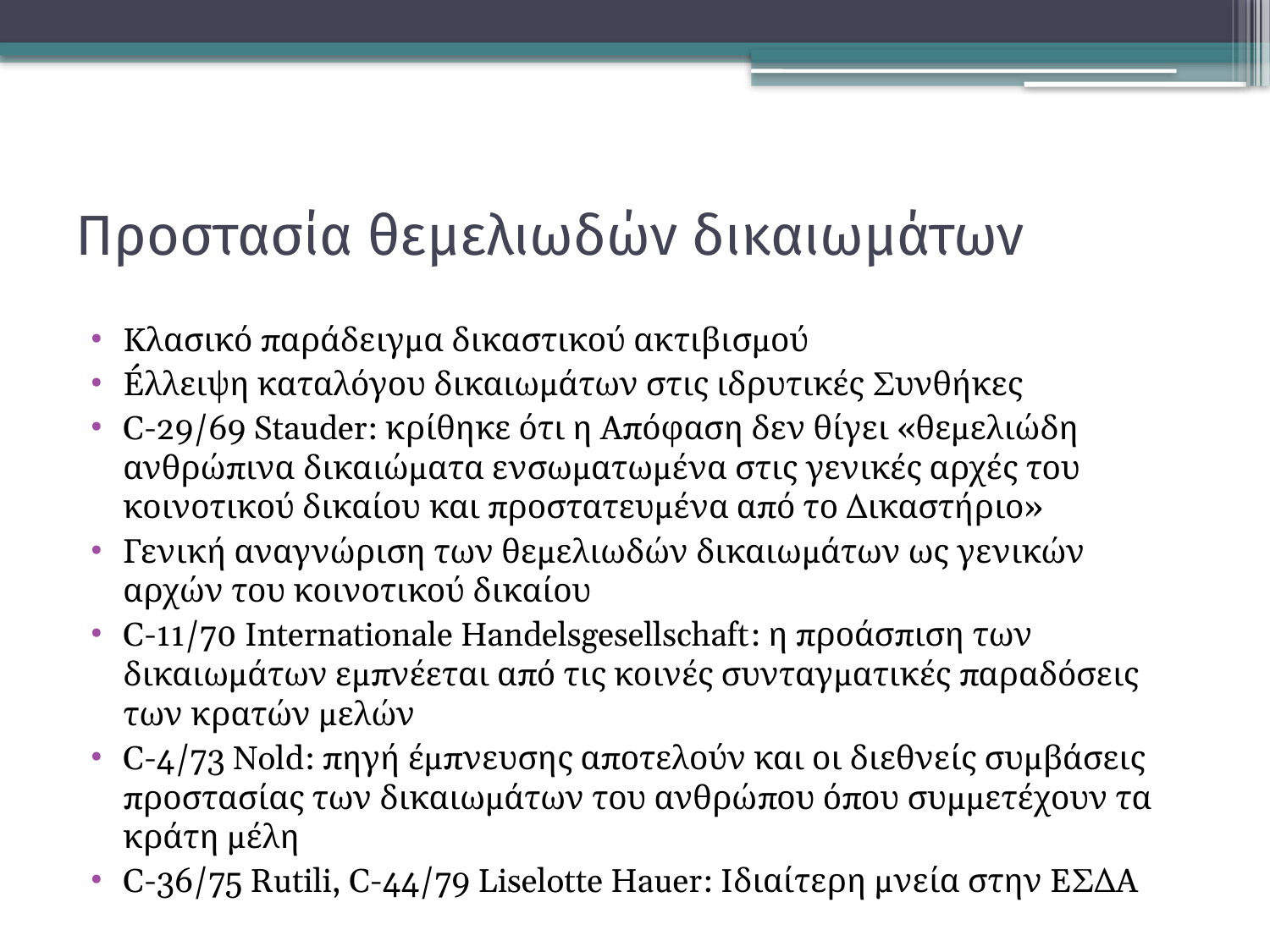

# Προστασία θεμελιωδών δικαιωμάτων
Κλασικό παράδειγμα δικαστικού ακτιβισμού
Έλλειψη καταλόγου δικαιωμάτων στις ιδρυτικές Συνθήκες
C-29/69 Stauder: κρίθηκε ότι η Απόφαση δεν θίγει «θεμελιώδη ανθρώπινα δικαιώματα ενσωματωμένα στις γενικές αρχές του κοινοτικού δικαίου και προστατευμένα από το Δικαστήριο»
Γενική αναγνώριση των θεμελιωδών δικαιωμάτων ως γενικών αρχών του κοινοτικού δικαίου
C-11/70 Internationale Handelsgesellschaft: η προάσπιση των δικαιωμάτων εμπνέεται από τις κοινές συνταγματικές παραδόσεις των κρατών μελών
C-4/73 Nold: πηγή έμπνευσης αποτελούν και οι διεθνείς συμβάσεις προστασίας των δικαιωμάτων του ανθρώπου όπου συμμετέχουν τα κράτη μέλη
C-36/75 Rutili, C-44/79 Liselotte Hauer: Ιδιαίτερη μνεία στην ΕΣΔΑ